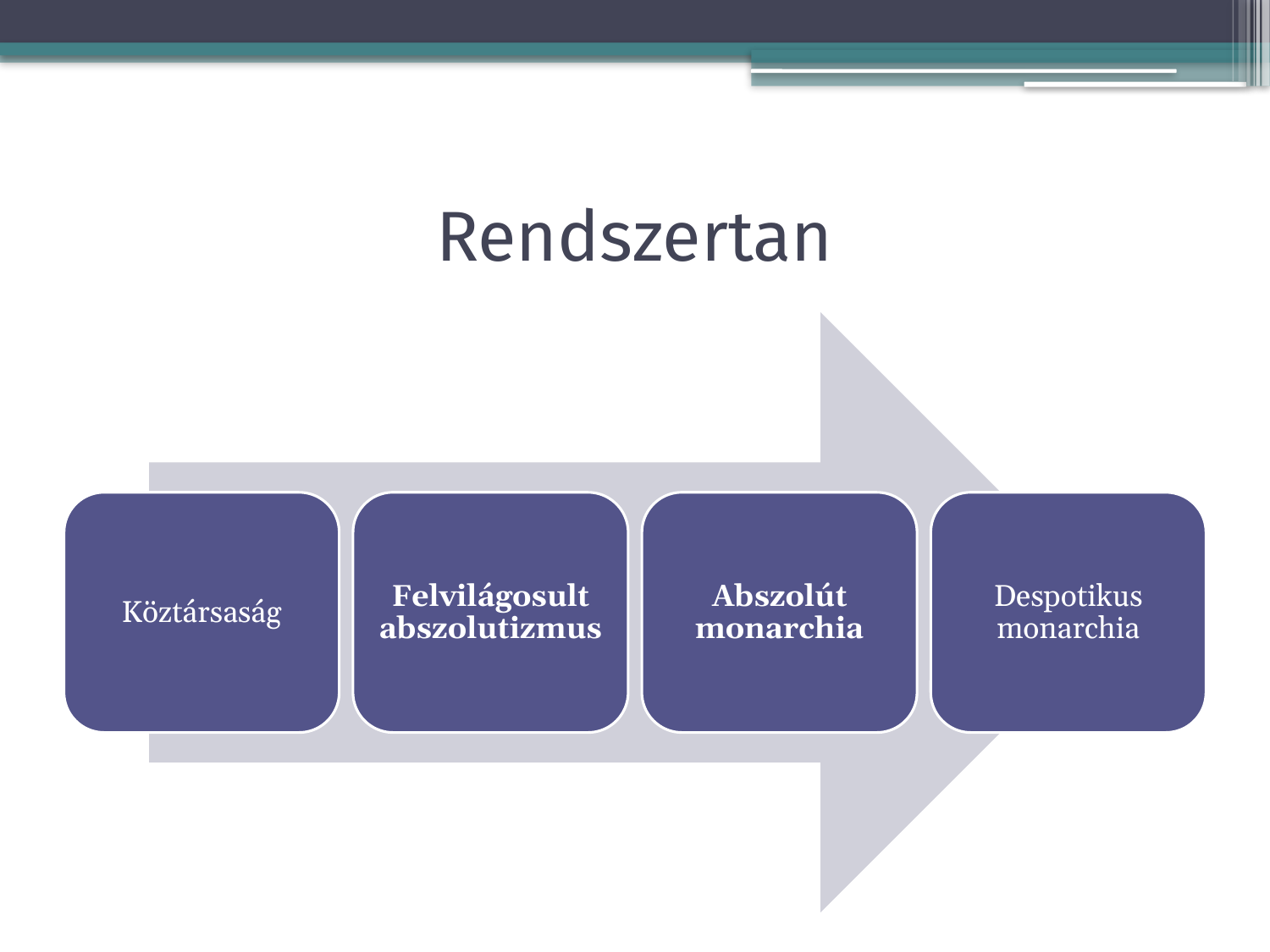

# Rendszertan
Köztársaság
Felvilágosult abszolutizmus
Abszolút monarchia
Despotikus monarchia